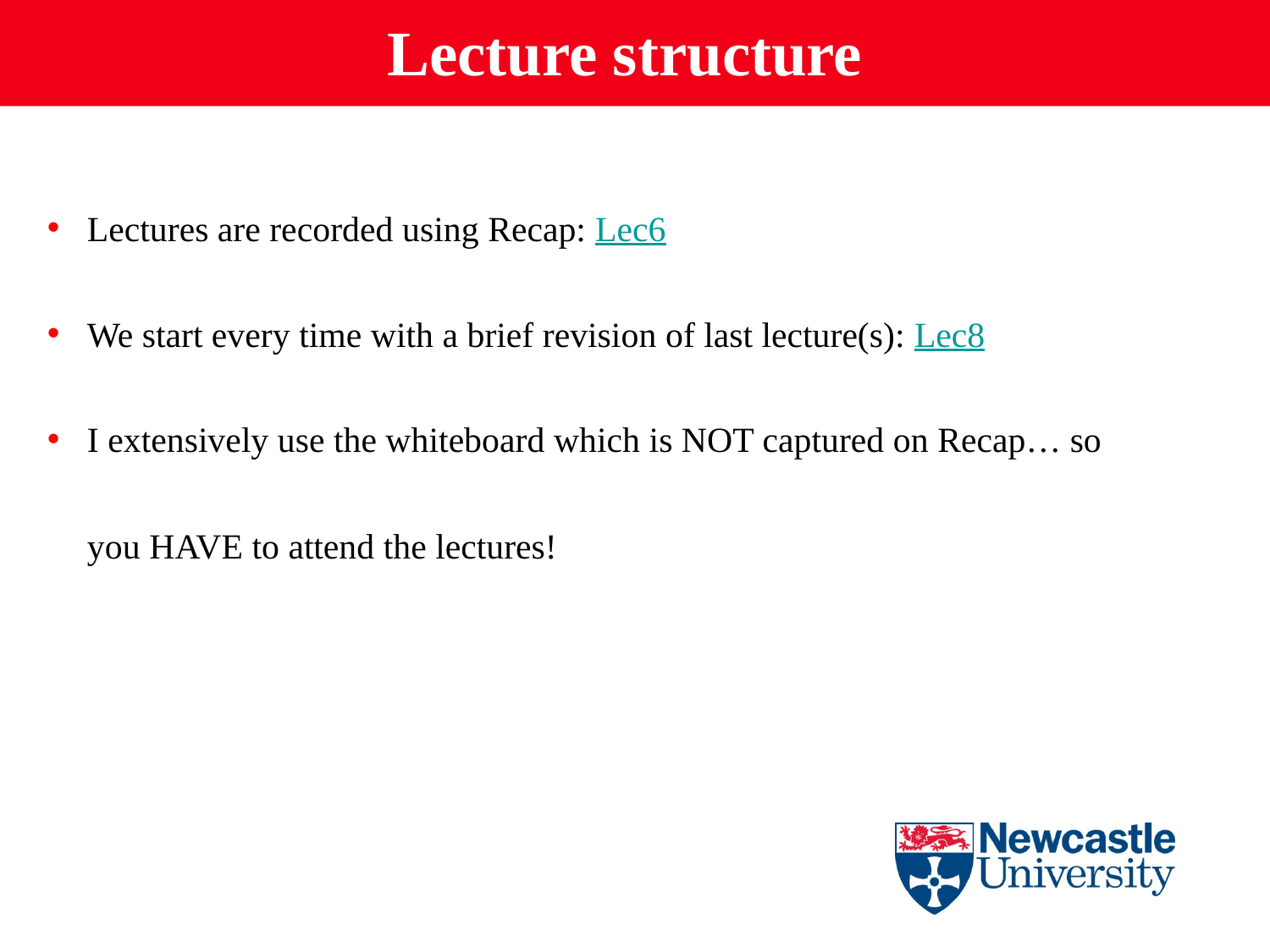

Lecture structure
Lectures are recorded using Recap: Lec6
We start every time with a brief revision of last lecture(s): Lec8
I extensively use the whiteboard which is NOT captured on Recap… so you HAVE to attend the lectures!